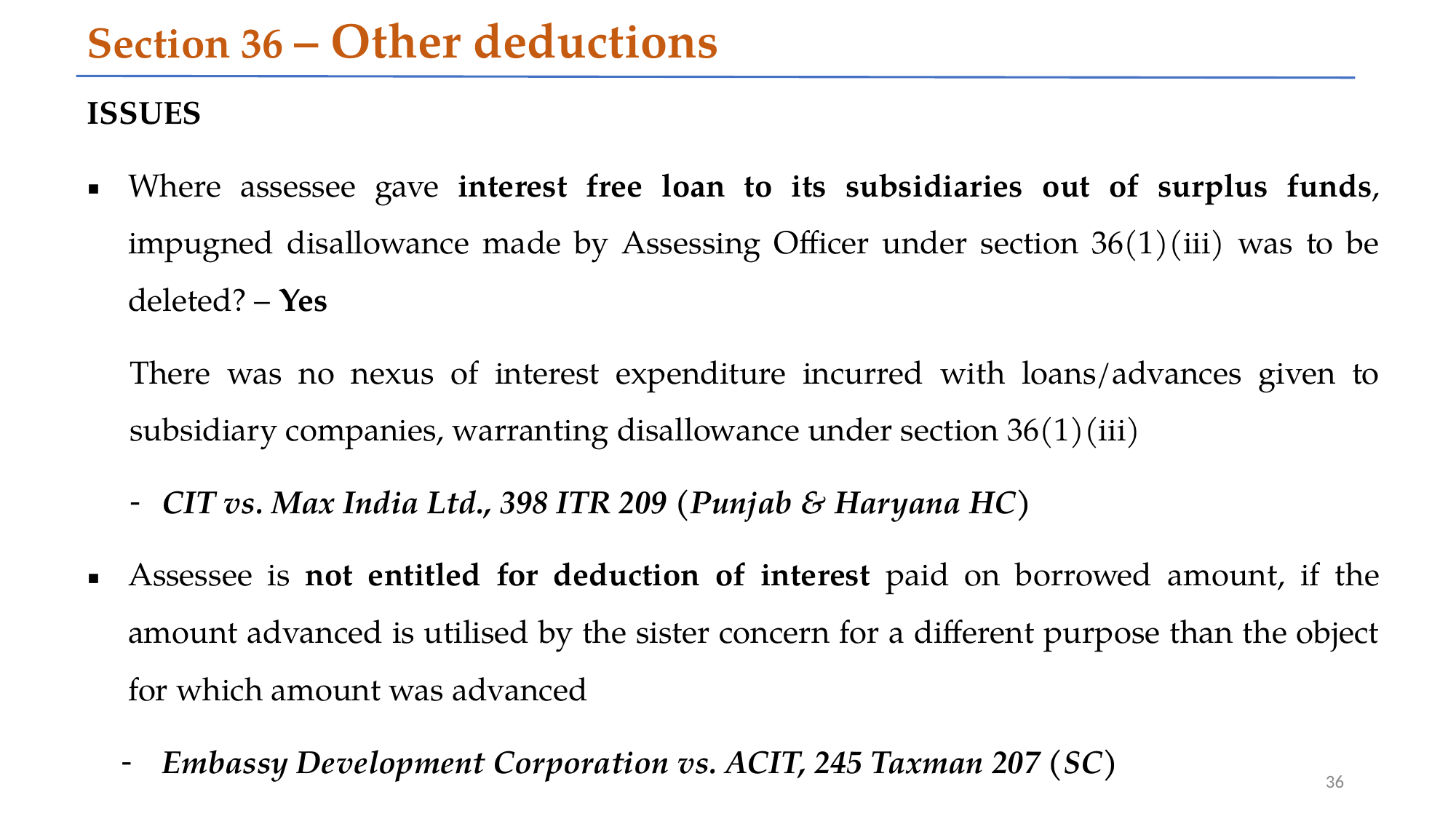

# Section 36 – Other deductions
ISSUES
Where assessee gave interest free loan to its subsidiaries out of surplus funds, impugned disallowance made by Assessing Officer under section 36(1)(iii) was to be deleted? – Yes
There was no nexus of interest expenditure incurred with loans/advances given to subsidiary companies, warranting disallowance under section 36(1)(iii)
CIT vs. Max India Ltd., 398 ITR 209 (Punjab & Haryana HC)
Assessee is not entitled for deduction of interest paid on borrowed amount, if the amount advanced is utilised by the sister concern for a different purpose than the object for which amount was advanced
Embassy Development Corporation vs. ACIT, 245 Taxman 207 (SC)
36